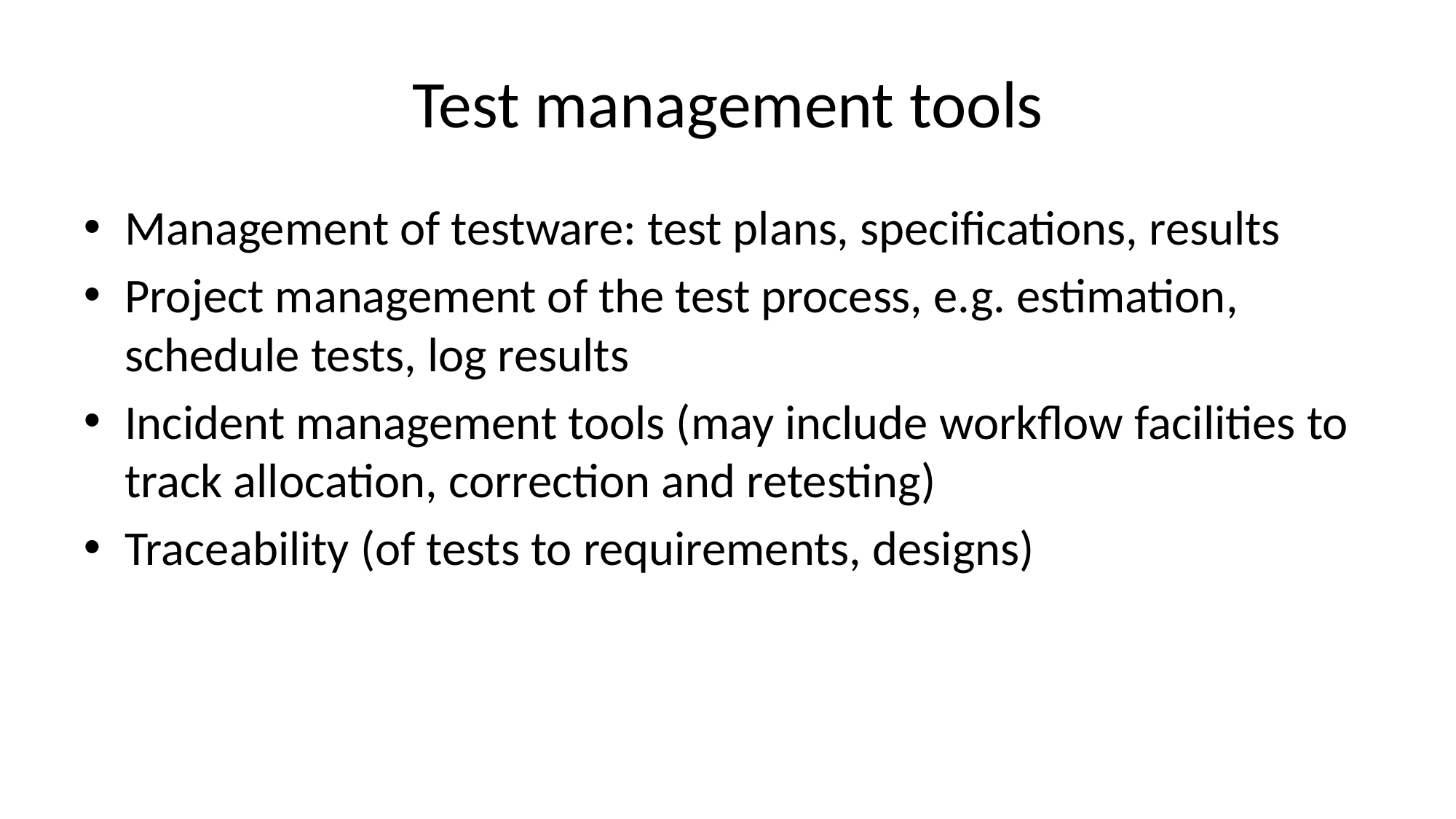

# Test management tools
Management of testware: test plans, specifications, results
Project management of the test process, e.g. estimation, schedule tests, log results
Incident management tools (may include workflow facilities to track allocation, correction and retesting)
Traceability (of tests to requirements, designs)